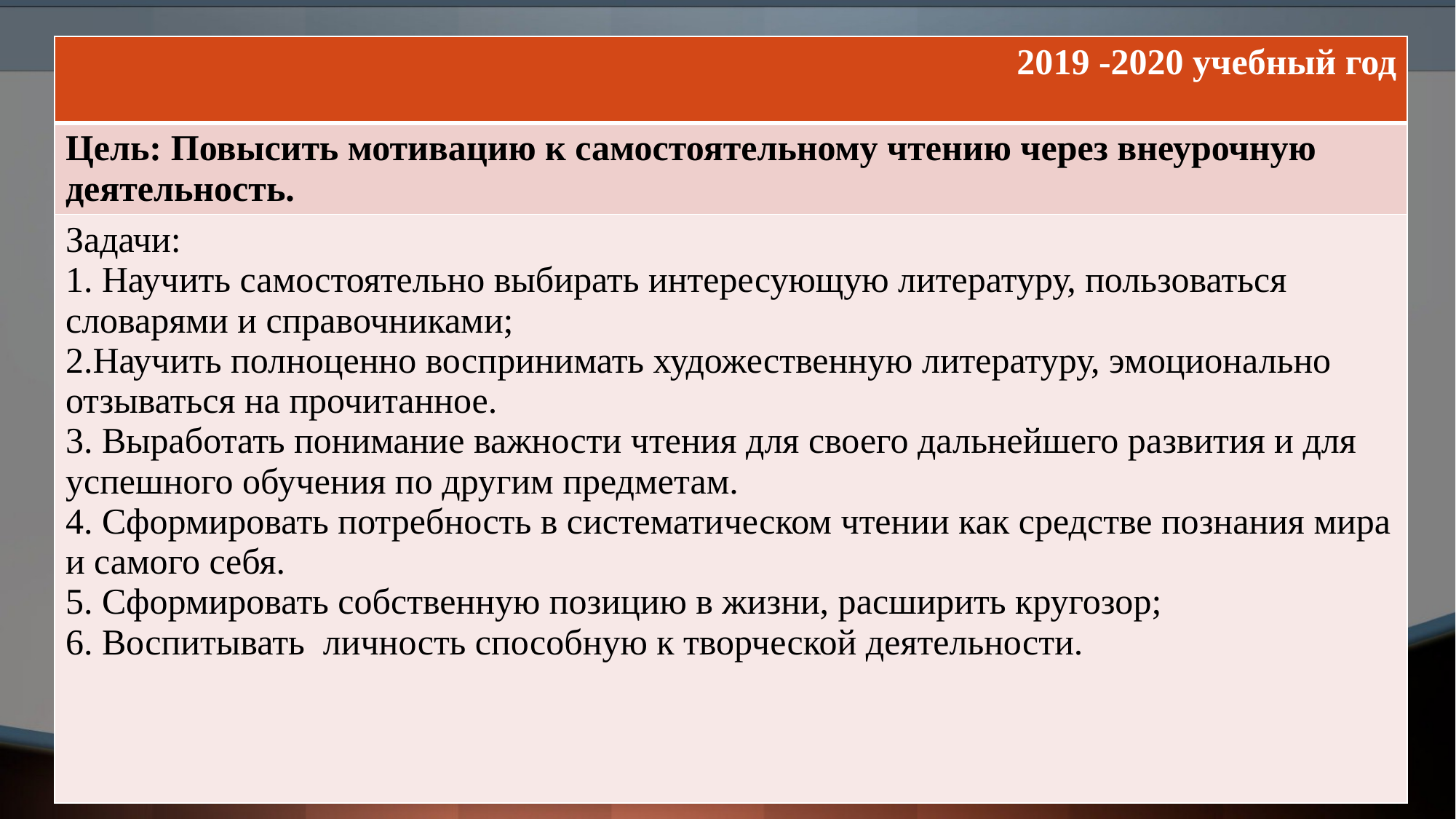

| 2019 -2020 учебный год |
| --- |
| Цель: Повысить мотивацию к самостоятельному чтению через внеурочную деятельность. |
| Задачи: 1. Научить самостоятельно выбирать интересующую литературу, пользоваться словарями и справочниками; 2.Научить полноценно воспринимать художественную литературу, эмоционально отзываться на прочитанное. 3. Выработать понимание важности чтения для своего дальнейшего развития и для успешного обучения по другим предметам. 4. Сформировать потребность в систематическом чтении как средстве познания мира и самого себя. 5. Сформировать собственную позицию в жизни, расширить кругозор; 6. Воспитывать личность способную к творческой деятельности. |